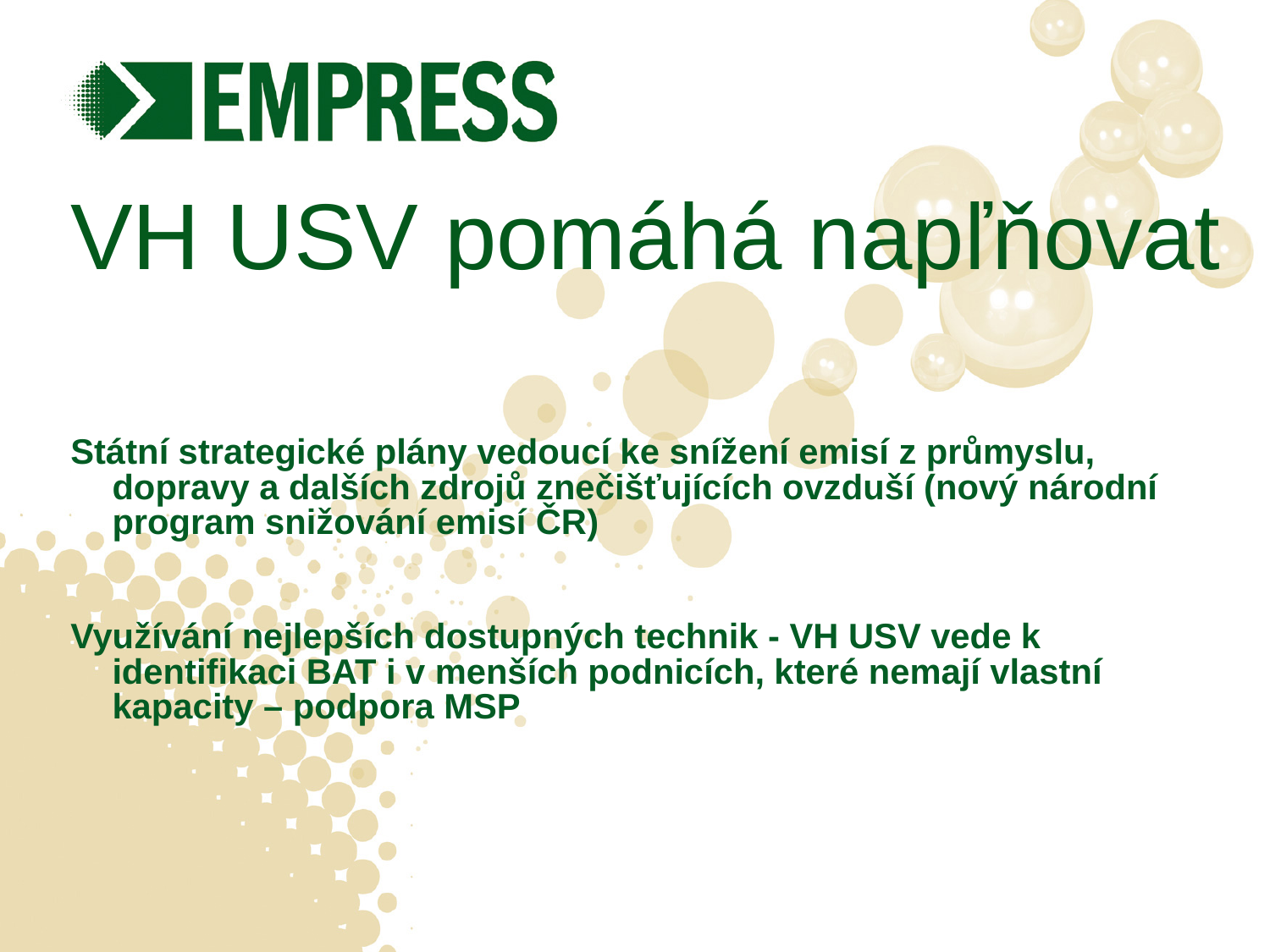

# VH USV pomáhá napľňovat
Státní strategické plány vedoucí ke snížení emisí z průmyslu, dopravy a dalších zdrojů znečišťujících ovzduší (nový národní program snižování emisí ČR)

Využívání nejlepších dostupných technik - VH USV vede k identifikaci BAT i v menších podnicích, které nemají vlastní kapacity – podpora MSP